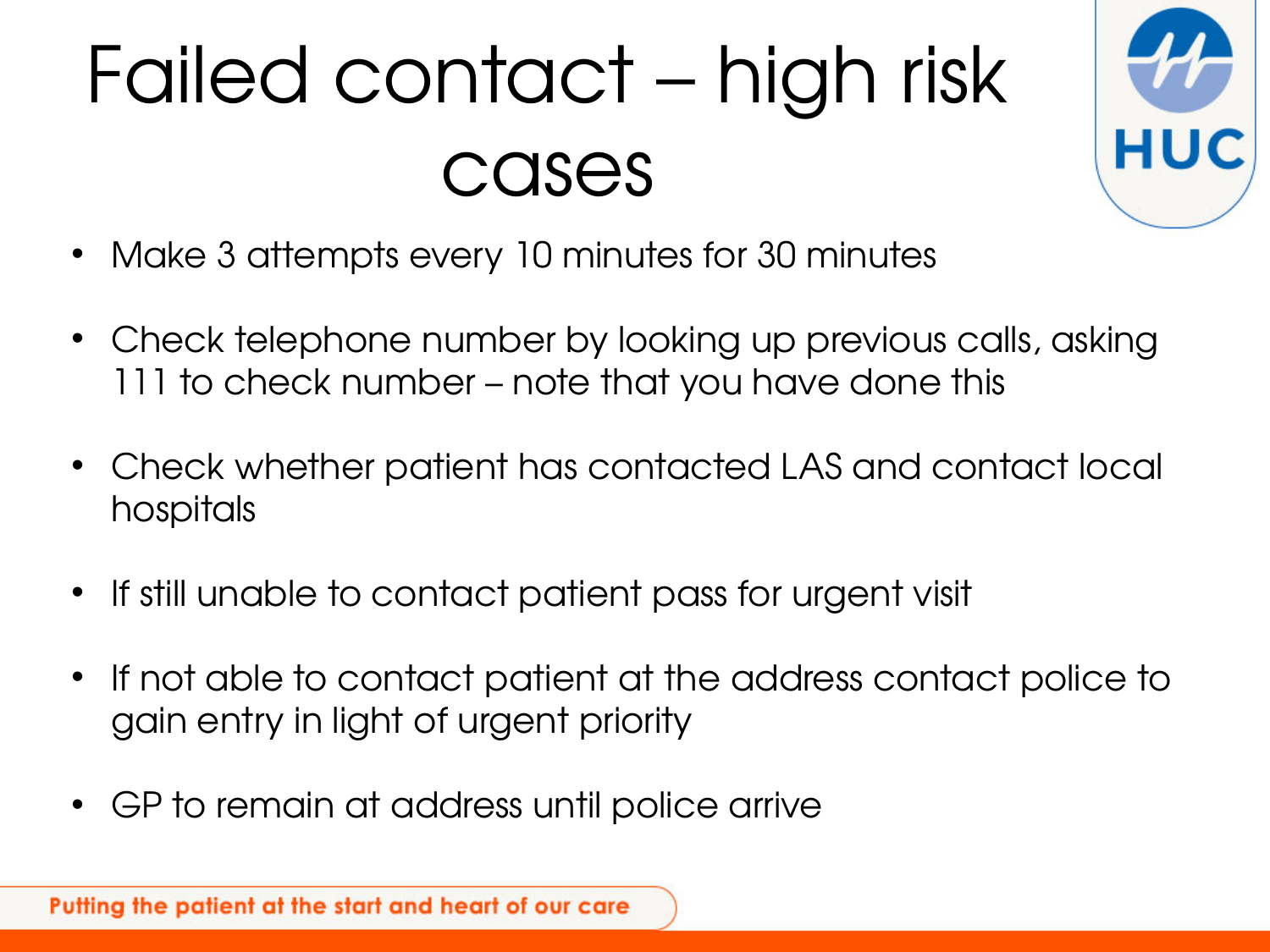

# Failed contact – high risk cases
Make 3 attempts every 10 minutes for 30 minutes

Check telephone number by looking up previous calls, asking 111 to check number – note that you have done this

Check whether patient has contacted LAS and contact local hospitals

If still unable to contact patient pass for urgent visit

If not able to contact patient at the address contact police to gain entry in light of urgent priority

GP to remain at address until police arrive